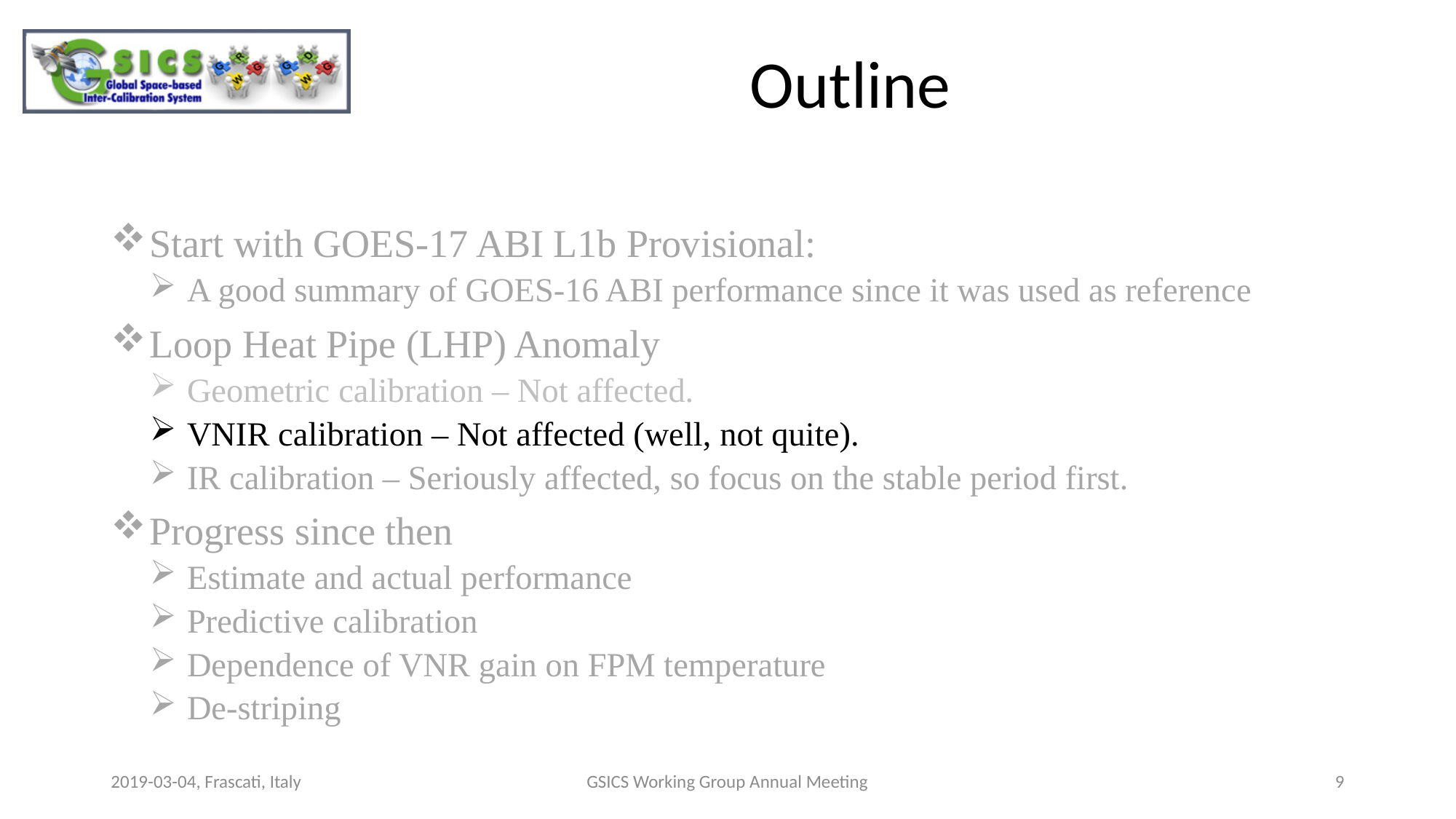

# Outline
Start with GOES-17 ABI L1b Provisional:
A good summary of GOES-16 ABI performance since it was used as reference
Loop Heat Pipe (LHP) Anomaly
Geometric calibration – Not affected.
VNIR calibration – Not affected (well, not quite).
IR calibration – Seriously affected, so focus on the stable period first.
Progress since then
Estimate and actual performance
Predictive calibration
Dependence of VNR gain on FPM temperature
De-striping
2019-03-04, Frascati, Italy
GSICS Working Group Annual Meeting
9